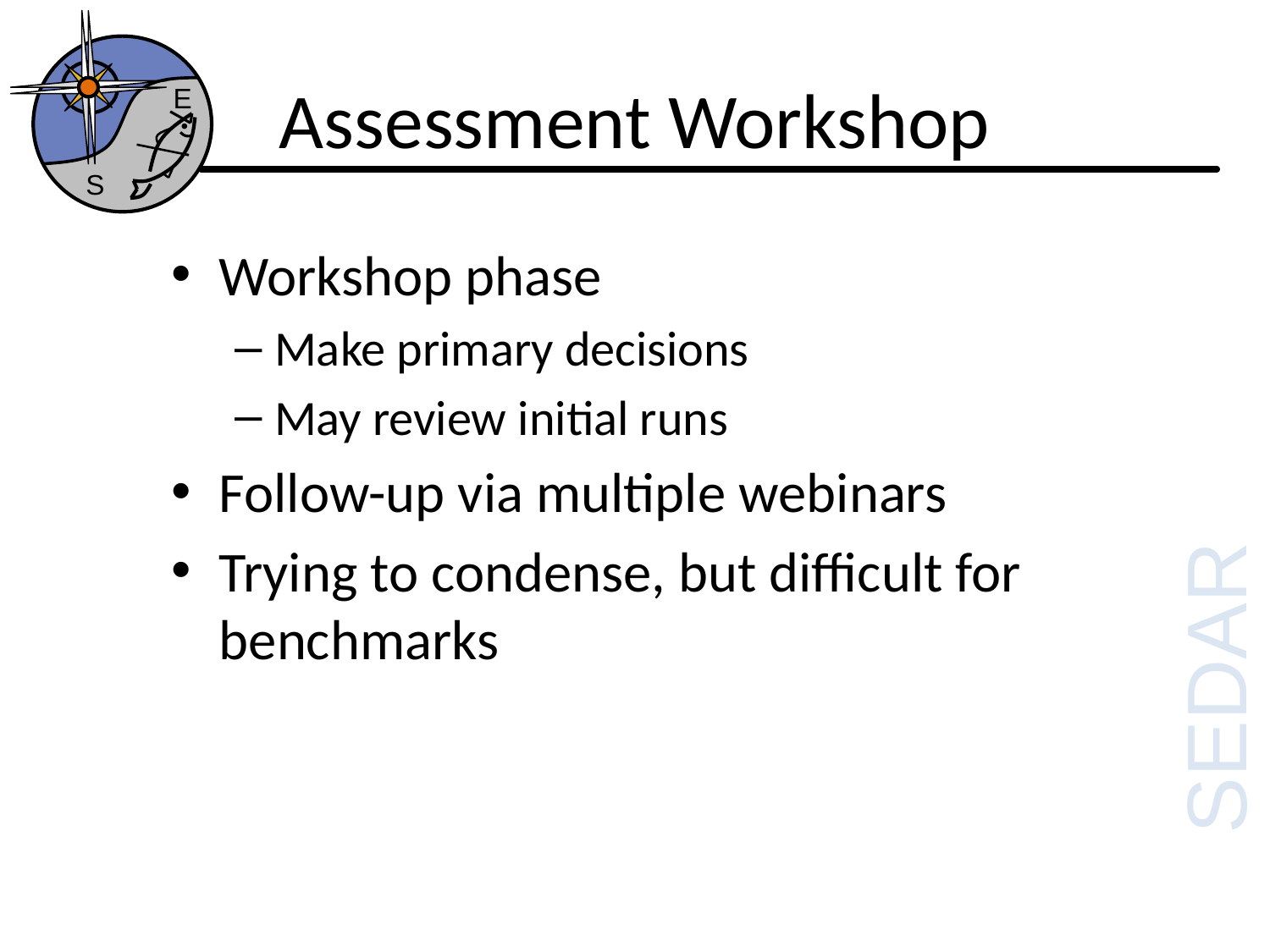

E

S

# Assessment Workshop
Workshop phase
Make primary decisions
May review initial runs
Follow-up via multiple webinars
Trying to condense, but difficult for benchmarks

SEDAR